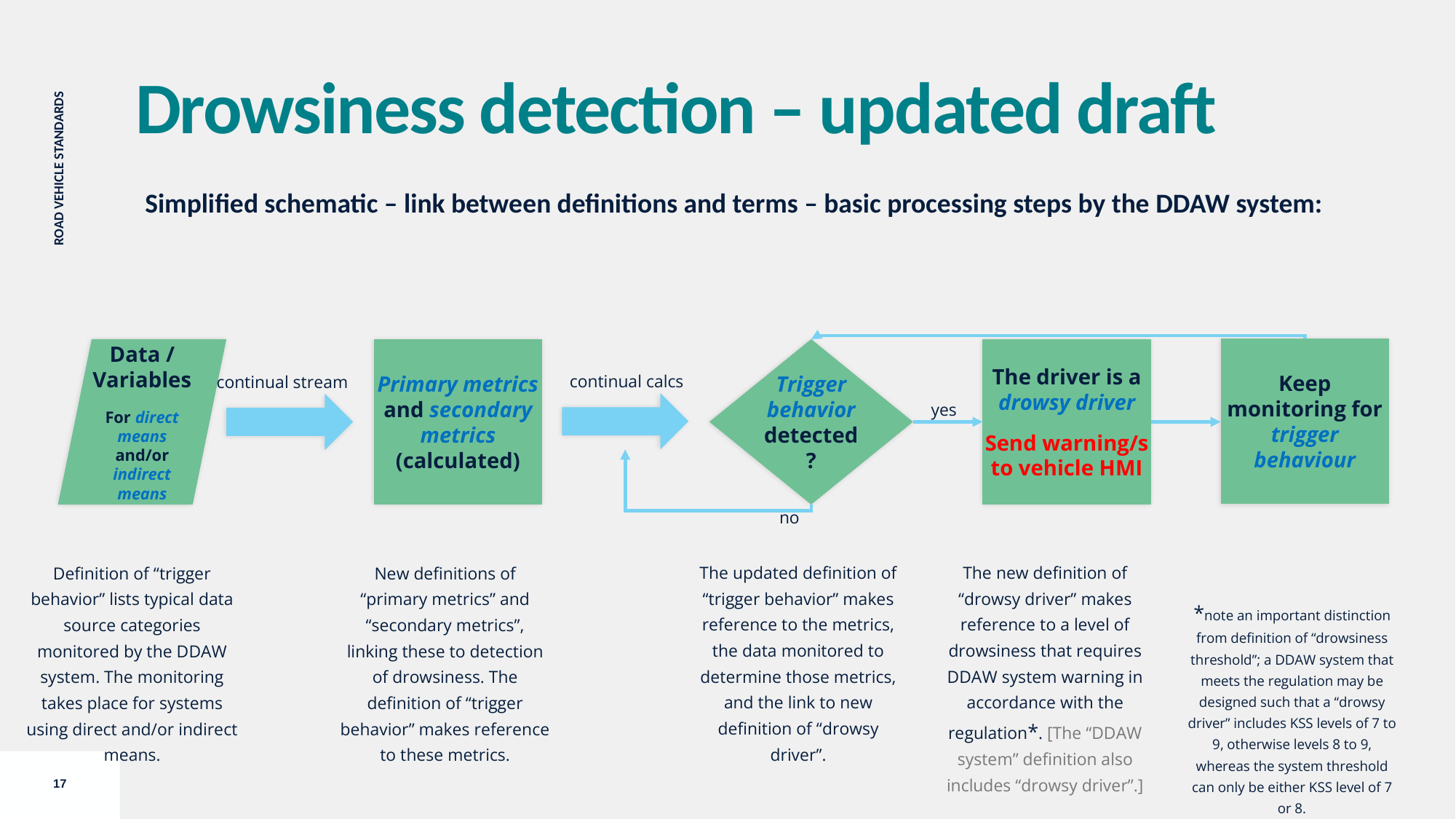

Drowsiness detection – updated draft
Simplified schematic – link between definitions and terms – basic processing steps by the DDAW system:

Keep monitoring for trigger behaviour
Data / Variables
For direct means and/or indirect means
Primary metrics and secondary metrics (calculated)
Trigger behavior detected?
The driver is a drowsy driver
Send warning/s to vehicle HMI
continual calcs
continual stream
yes

no
The updated definition of “trigger behavior” makes reference to the metrics, the data monitored to determine those metrics, and the link to new definition of “drowsy driver”.
The new definition of “drowsy driver” makes reference to a level of drowsiness that requires DDAW system warning in accordance with the regulation*. [The “DDAW system” definition also includes “drowsy driver”.]
Definition of “trigger behavior” lists typical data source categories monitored by the DDAW system. The monitoring takes place for systems using direct and/or indirect means.
New definitions of “primary metrics” and “secondary metrics”, linking these to detection of drowsiness. The definition of “trigger behavior” makes reference to these metrics.
*note an important distinction from definition of “drowsiness threshold”; a DDAW system that meets the regulation may be designed such that a “drowsy driver” includes KSS levels of 7 to 9, otherwise levels 8 to 9, whereas the system threshold can only be either KSS level of 7 or 8.